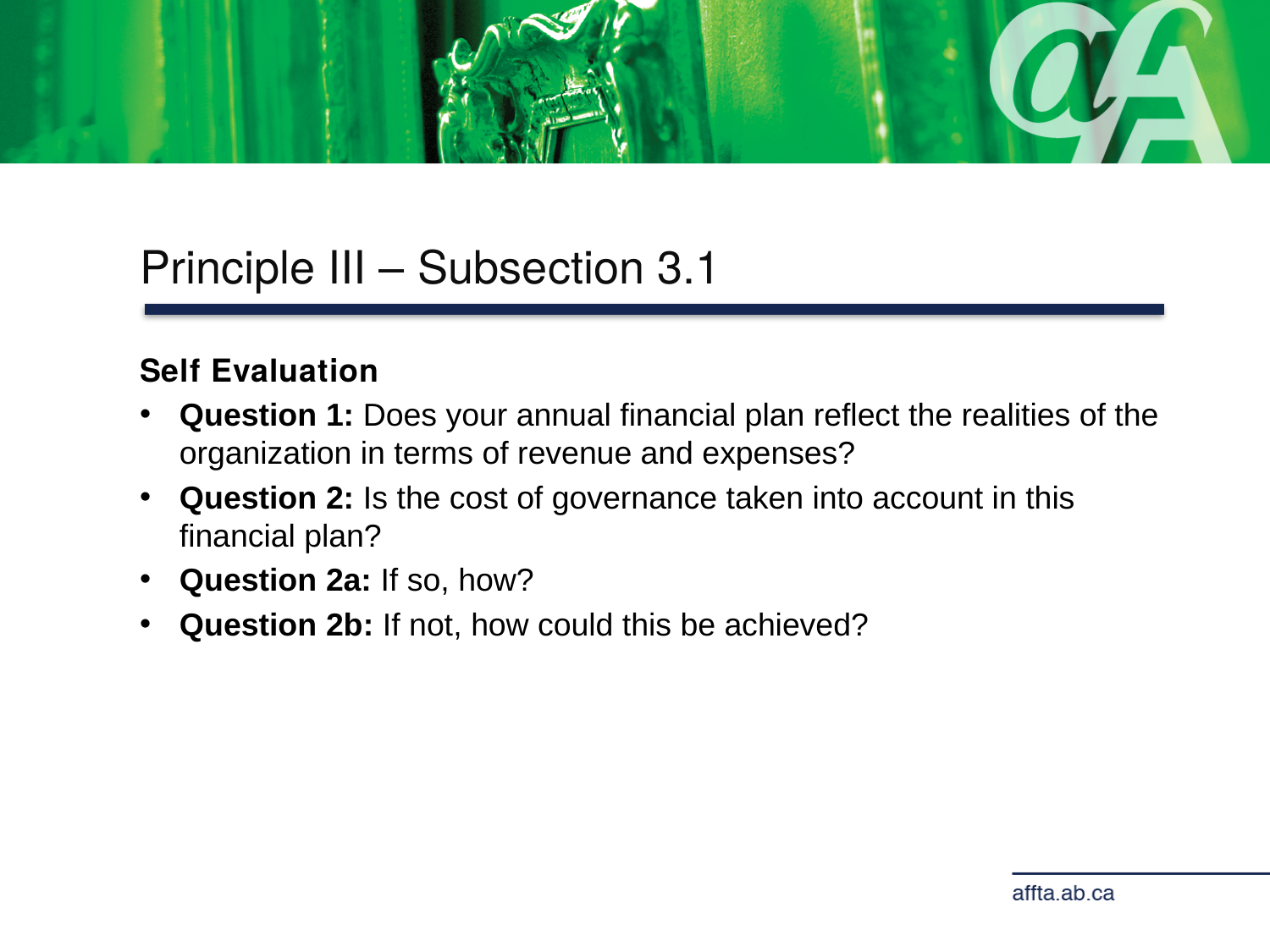

Principle III – Subsection 3.1

Self Evaluation
Question 1: Does your annual financial plan reflect the realities of the organization in terms of revenue and expenses?
Question 2: Is the cost of governance taken into account in this financial plan?
Question 2a: If so, how?
Question 2b: If not, how could this be achieved?